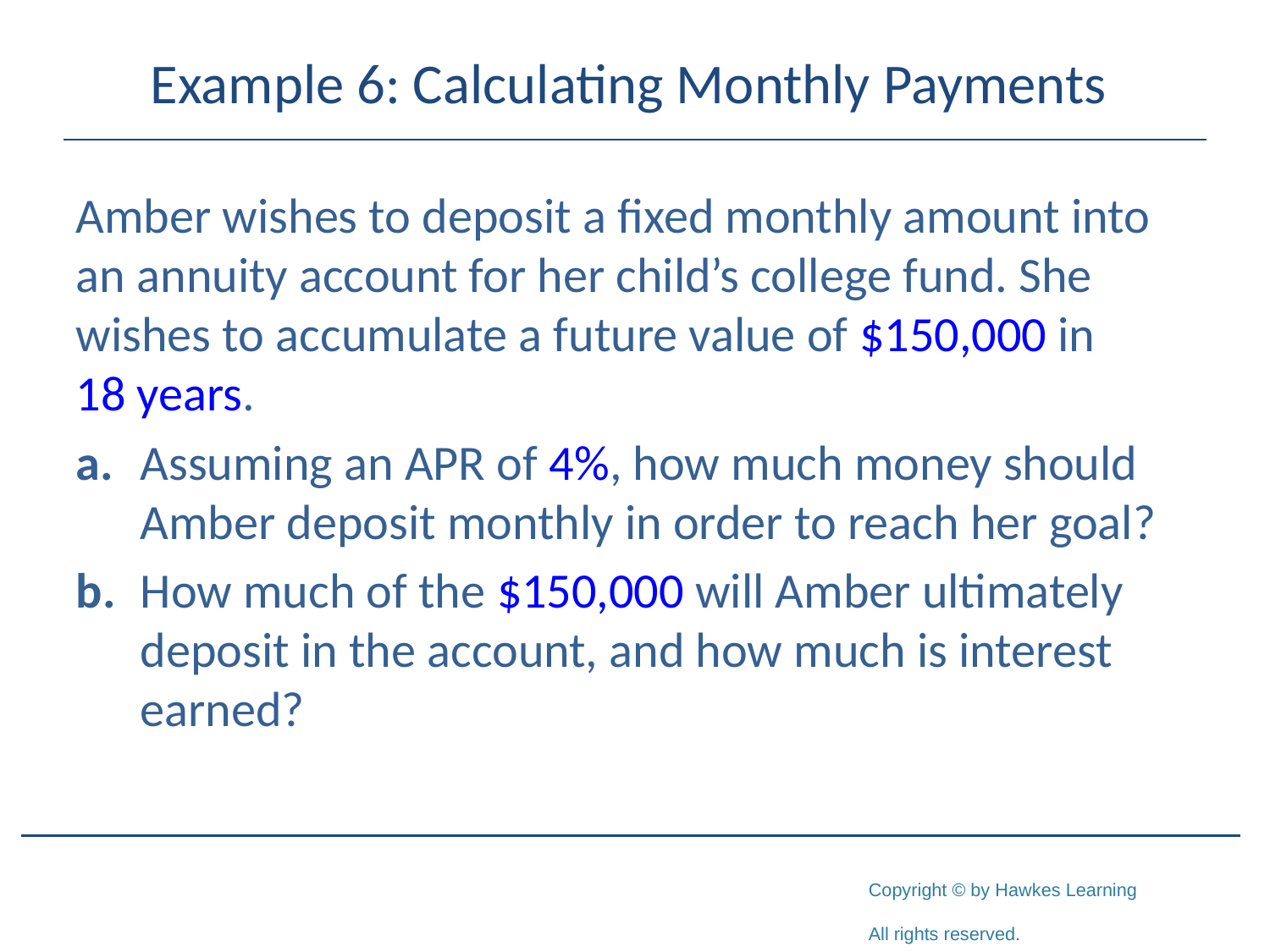

# Example 6: Calculating Monthly Payments
Amber wishes to deposit a fixed monthly amount into an annuity account for her child’s college fund. She wishes to accumulate a future value of $150,000 in 18 years.
a.	Assuming an APR of 4%, how much money should Amber deposit monthly in order to reach her goal?
b.	How much of the $150,000 will Amber ultimately deposit in the account, and how much is interest earned?